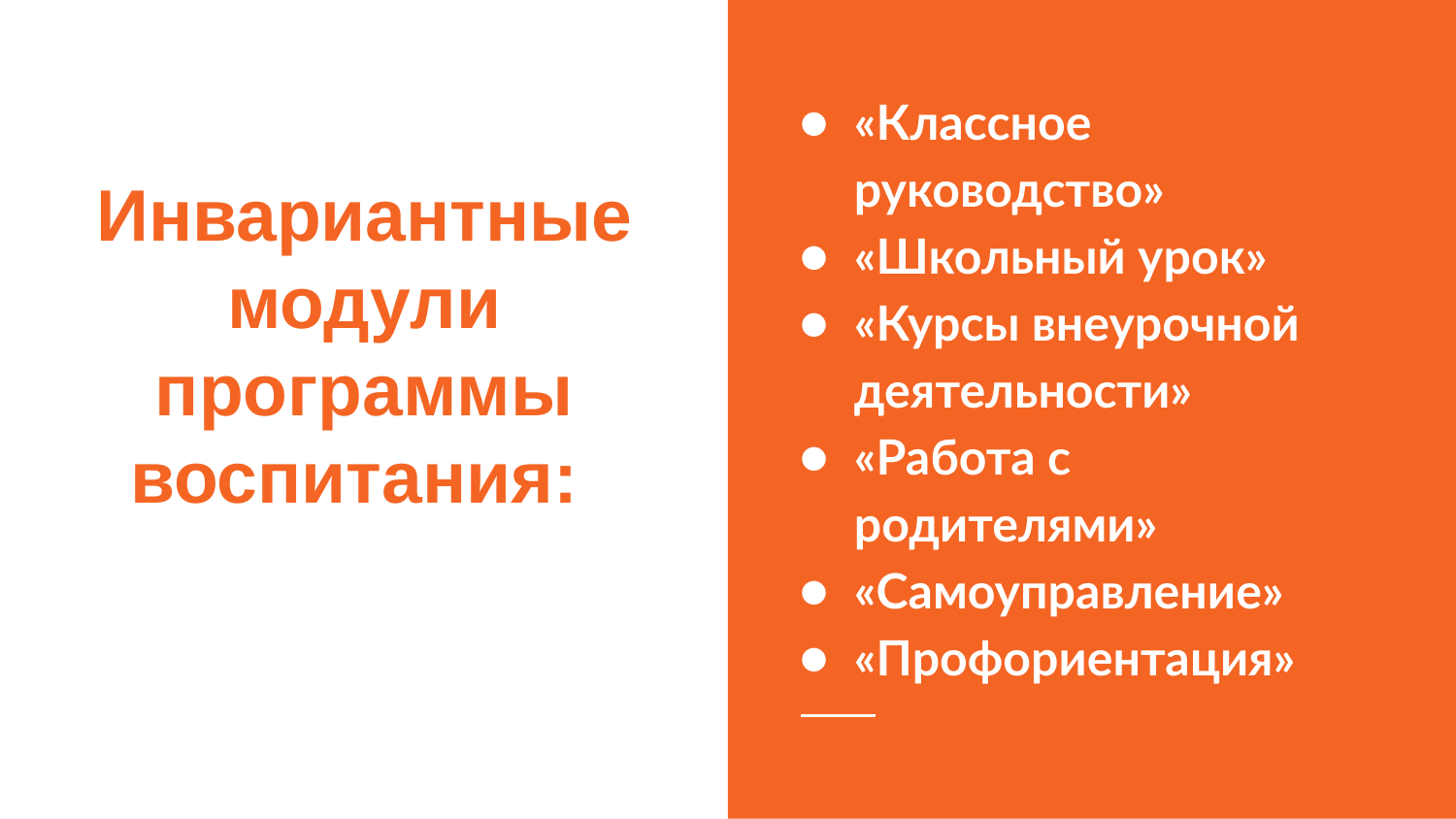

«Классное руководство»
«Школьный урок»
«Курсы внеурочной деятельности»
«Работа с родителями»
«Самоуправление»
«Профориентация»

# Инвариантные модули программы воспитания: